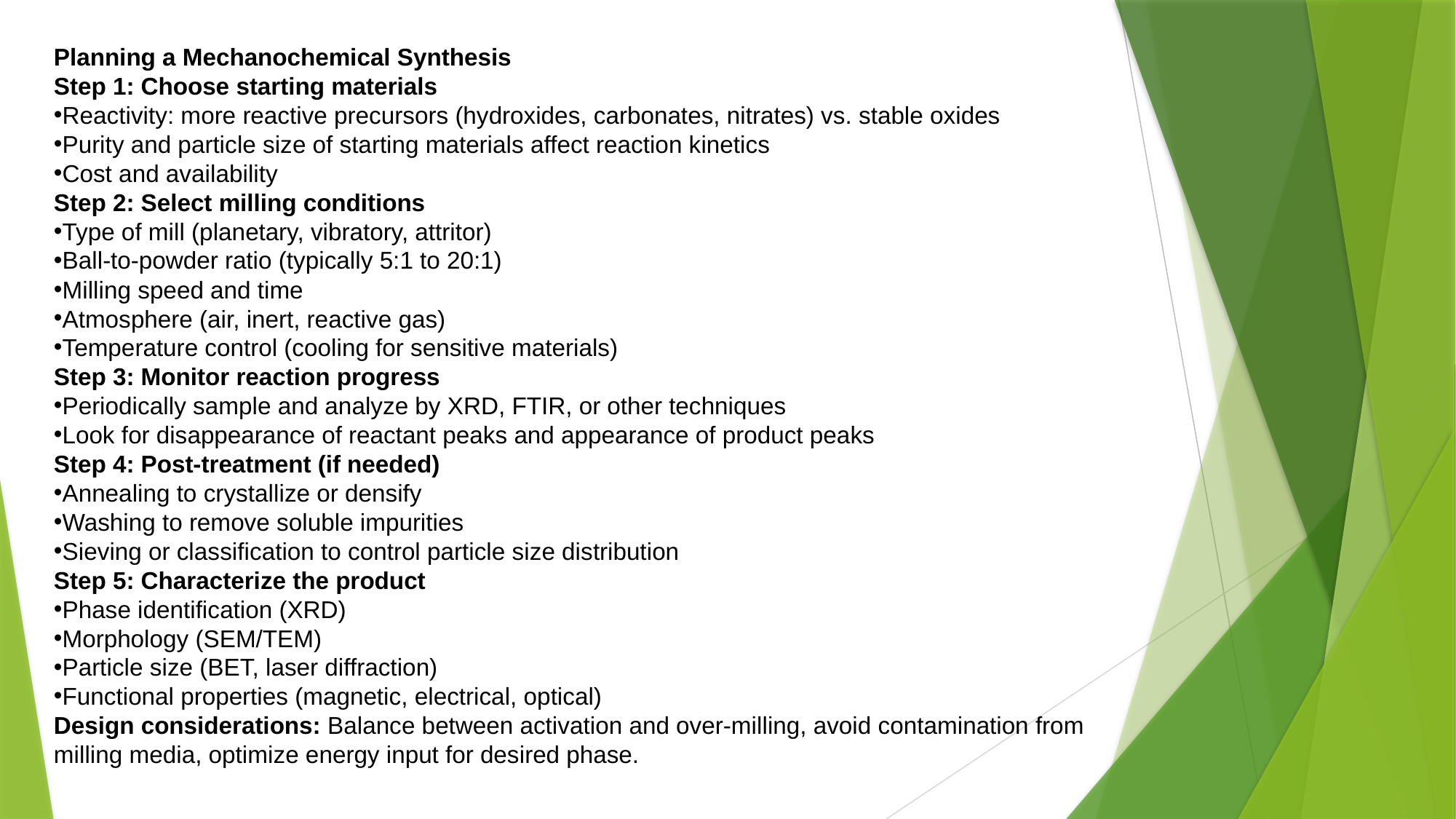

Planning a Mechanochemical Synthesis
Step 1: Choose starting materials
Reactivity: more reactive precursors (hydroxides, carbonates, nitrates) vs. stable oxides
Purity and particle size of starting materials affect reaction kinetics
Cost and availability
Step 2: Select milling conditions
Type of mill (planetary, vibratory, attritor)
Ball-to-powder ratio (typically 5:1 to 20:1)
Milling speed and time
Atmosphere (air, inert, reactive gas)
Temperature control (cooling for sensitive materials)
Step 3: Monitor reaction progress
Periodically sample and analyze by XRD, FTIR, or other techniques
Look for disappearance of reactant peaks and appearance of product peaks
Step 4: Post-treatment (if needed)
Annealing to crystallize or densify
Washing to remove soluble impurities
Sieving or classification to control particle size distribution
Step 5: Characterize the product
Phase identification (XRD)
Morphology (SEM/TEM)
Particle size (BET, laser diffraction)
Functional properties (magnetic, electrical, optical)
Design considerations: Balance between activation and over-milling, avoid contamination from milling media, optimize energy input for desired phase.